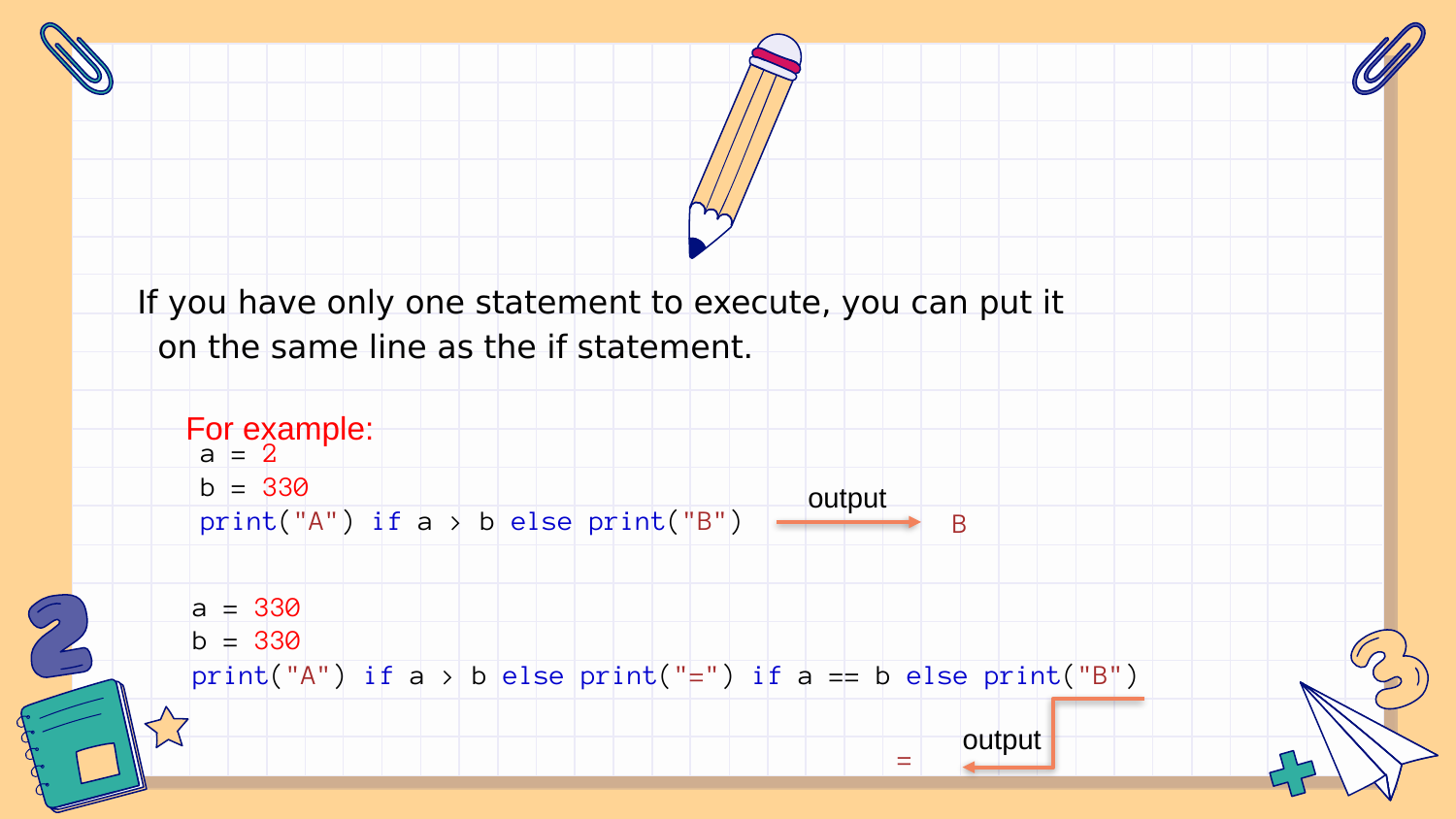

If you have only one statement to execute, you can put it    on the same line as the if statement.
For example:
a = 2
b = 330
print("A") if a > b else print("B")
output
B
a = 330
b = 330
print("A") if a > b else print("=") if a == b else print("B")

output
=